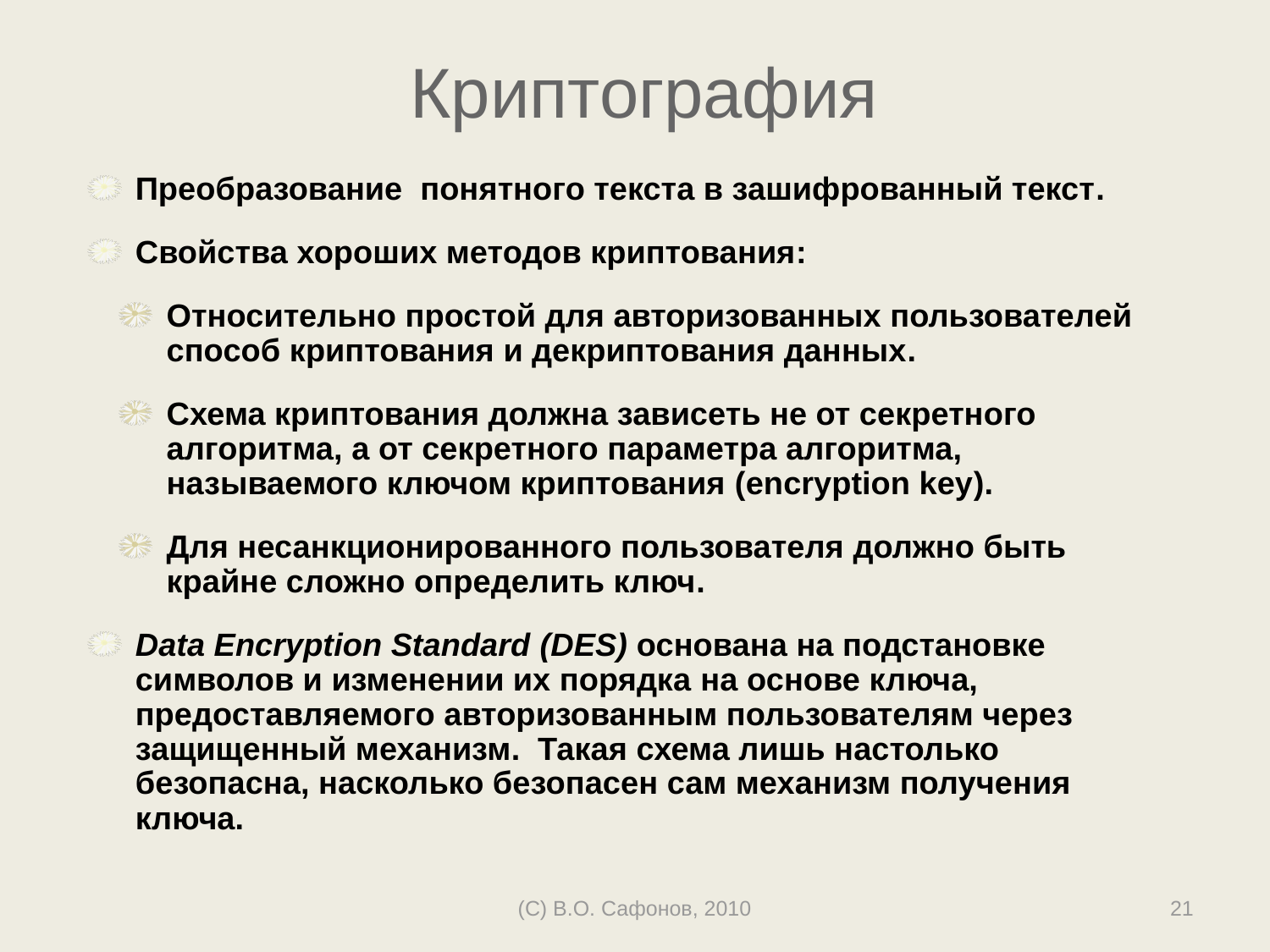

# Криптография
Преобразование  понятного текста в зашифрованный текст.
Свойства хороших методов криптования:
Относительно простой для авторизованных пользователей способ криптования и декриптования данных.
Схема криптования должна зависеть не от секретного алгоритма, а от секретного параметра алгоритма, называемого ключом криптования (encryption key).
Для несанкционированного пользователя должно быть крайне сложно определить ключ.
Data Encryption Standard (DES) основана на подстановке символов и изменении их порядка на основе ключа, предоставляемого авторизованным пользователям через защищенный механизм.  Такая схема лишь настолько безопасна, насколько безопасен сам механизм получения ключа.
(C) В.О. Сафонов, 2010
21